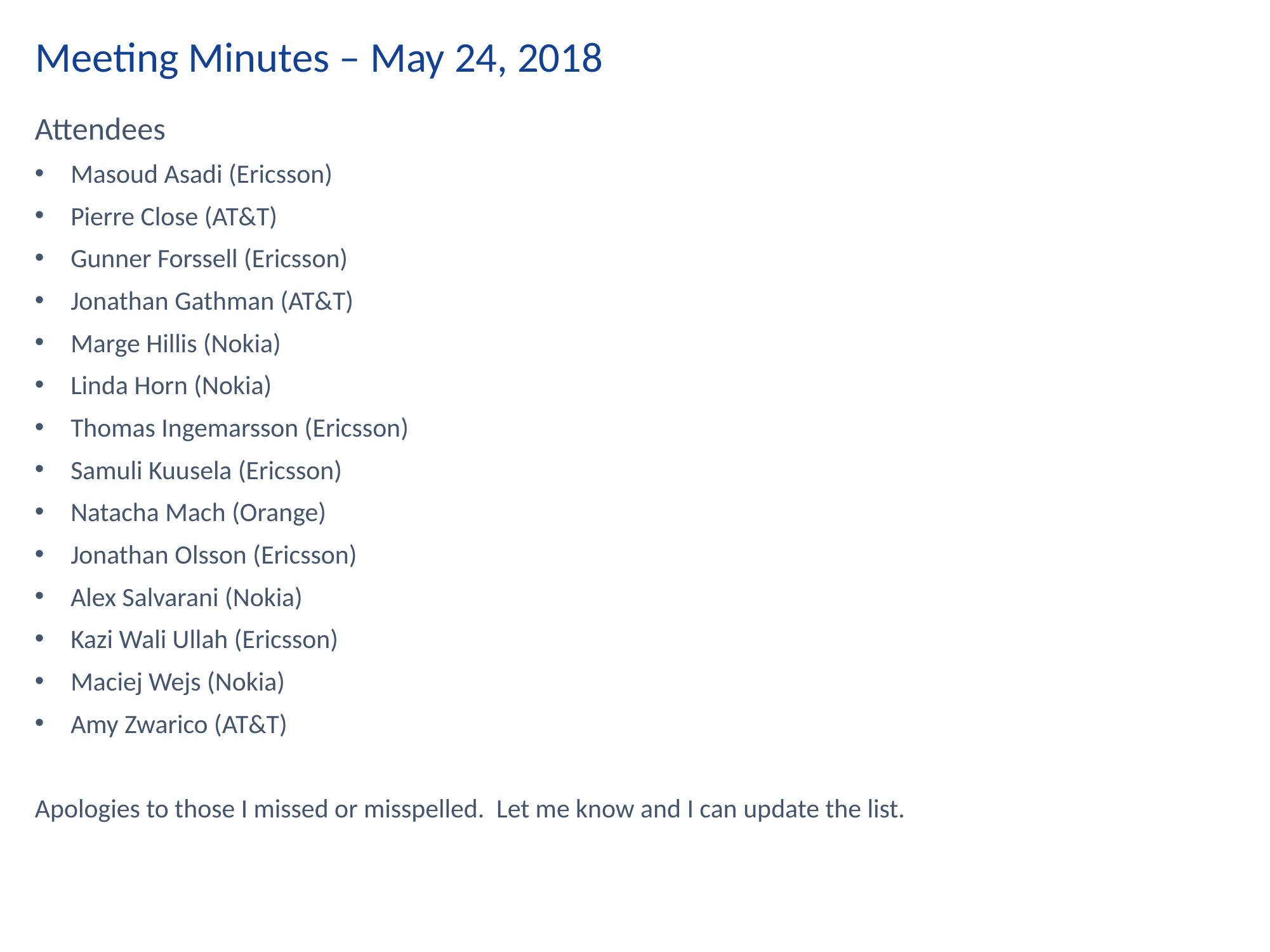

Meeting Minutes – May 24, 2018
Attendees
Masoud Asadi (Ericsson)
Pierre Close (AT&T)
Gunner Forssell (Ericsson)
Jonathan Gathman (AT&T)
Marge Hillis (Nokia)
Linda Horn (Nokia)
Thomas Ingemarsson (Ericsson)
Samuli Kuusela (Ericsson)
Natacha Mach (Orange)
Jonathan Olsson (Ericsson)
Alex Salvarani (Nokia)
Kazi Wali Ullah (Ericsson)
Maciej Wejs (Nokia)
Amy Zwarico (AT&T)

Apologies to those I missed or misspelled.  Let me know and I can update the list.